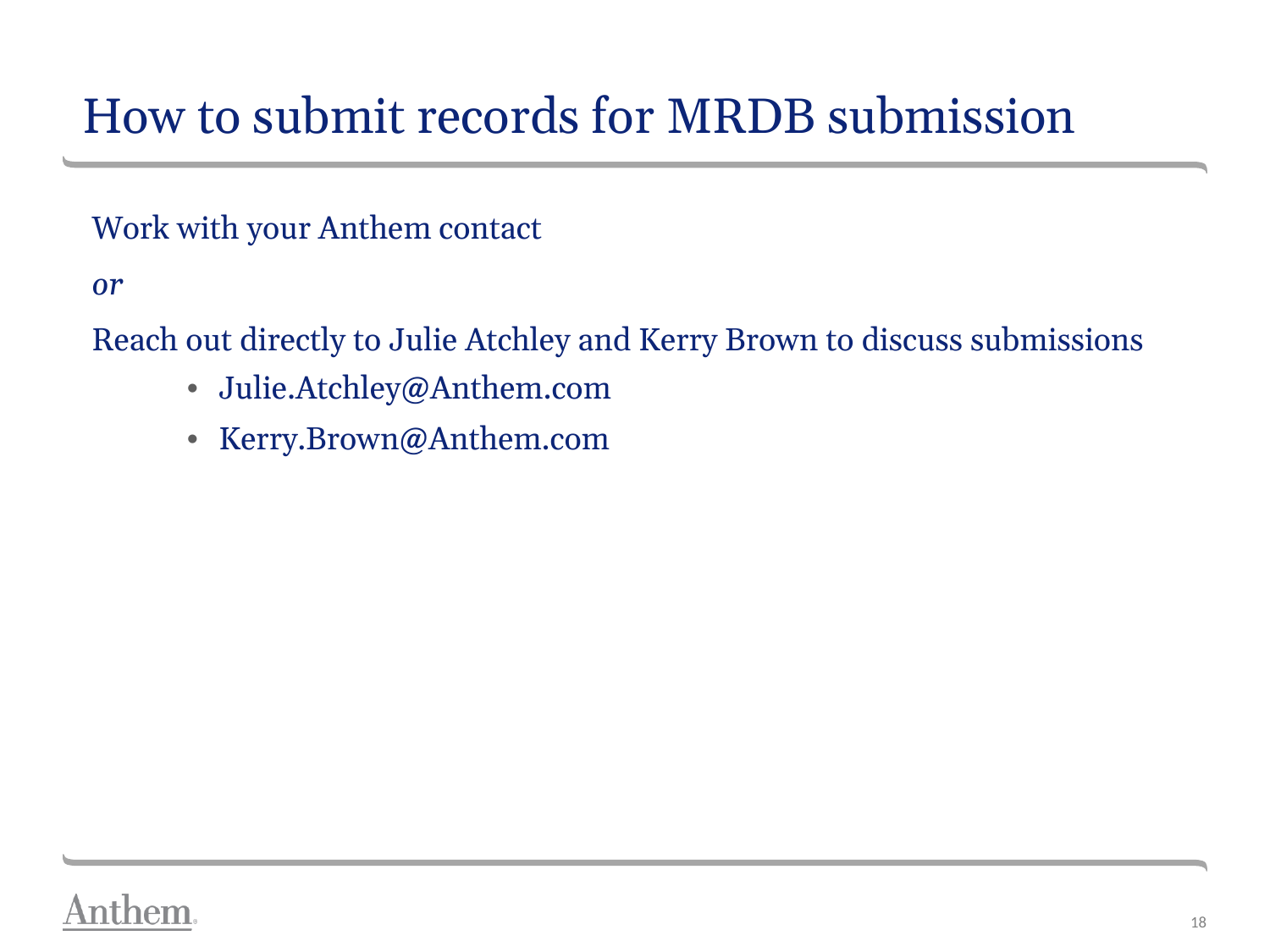

# How to submit records for MRDB submission
Work with your Anthem contact
or
Reach out directly to Julie Atchley and Kerry Brown to discuss submissions
Julie.Atchley@Anthem.com
Kerry.Brown@Anthem.com

18